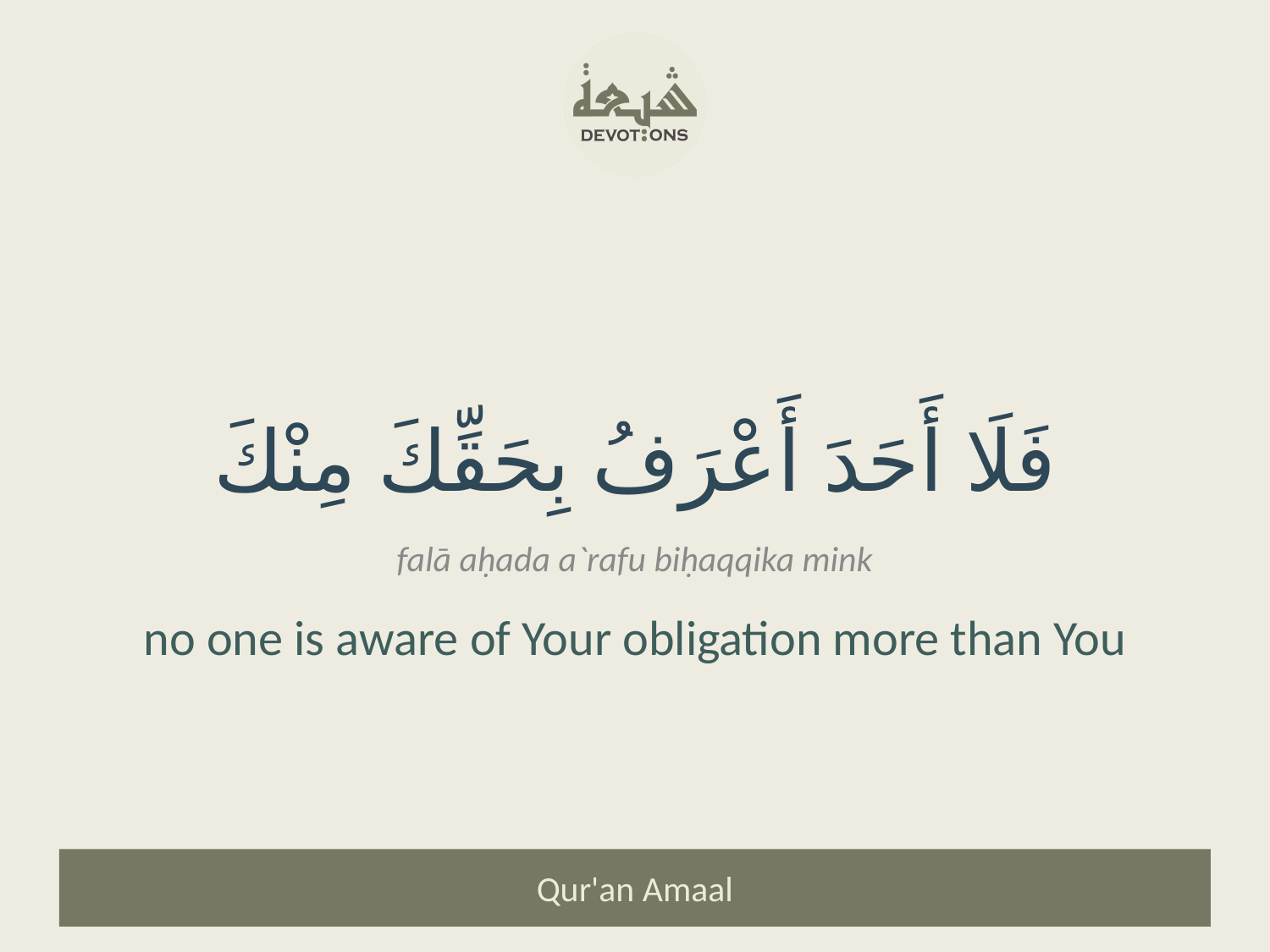

فَلَا أَحَدَ أَعْرَفُ بِحَقِّكَ مِنْكَ
falā aḥada a`rafu biḥaqqika mink
no one is aware of Your obligation more than You
Qur'an Amaal